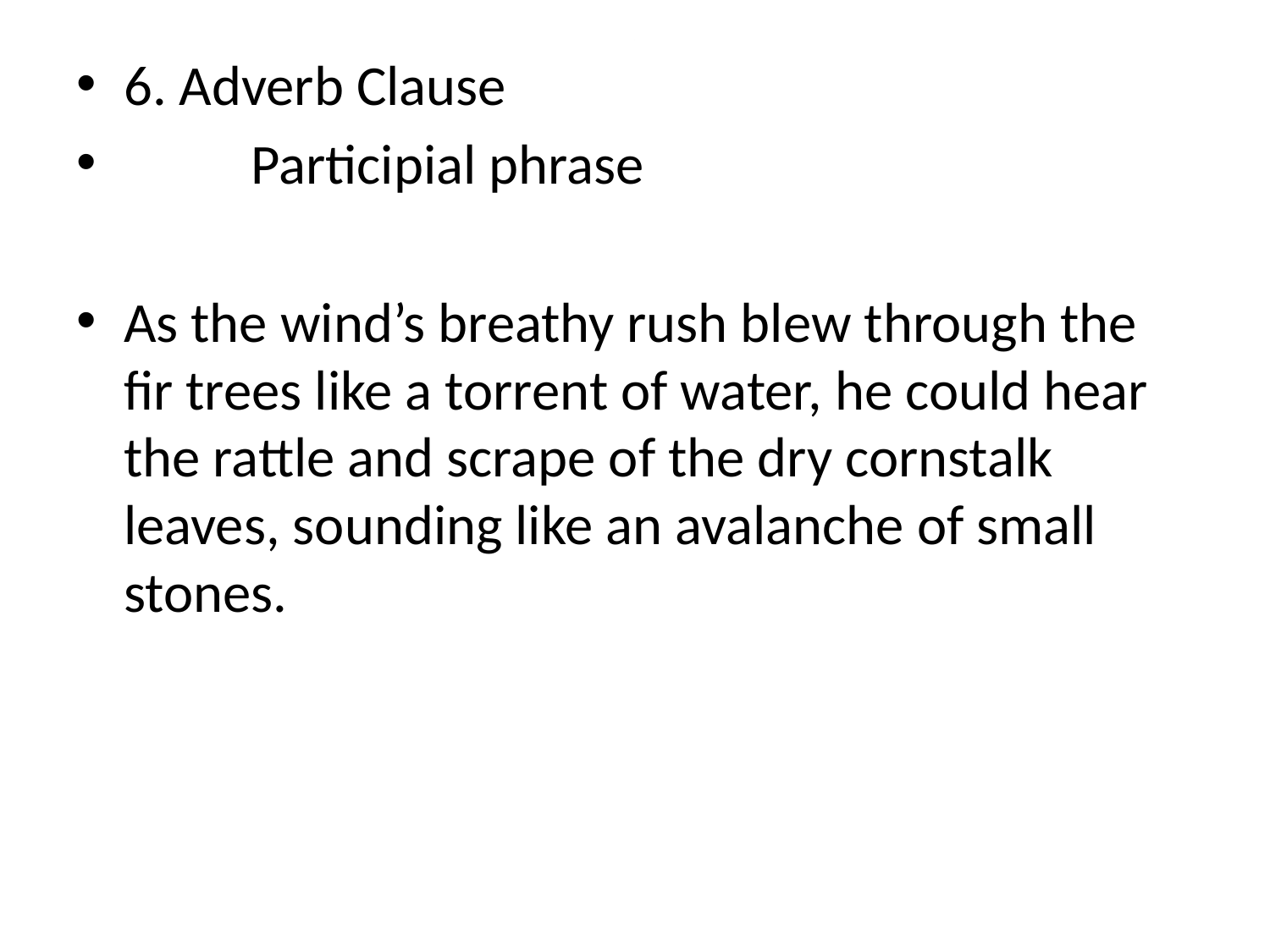

# 10
6. Adverb Clause
	Participial phrase

As the wind’s breathy rush blew through the fir trees like a torrent of water, he could hear the rattle and scrape of the dry cornstalk leaves, sounding like an avalanche of small stones.